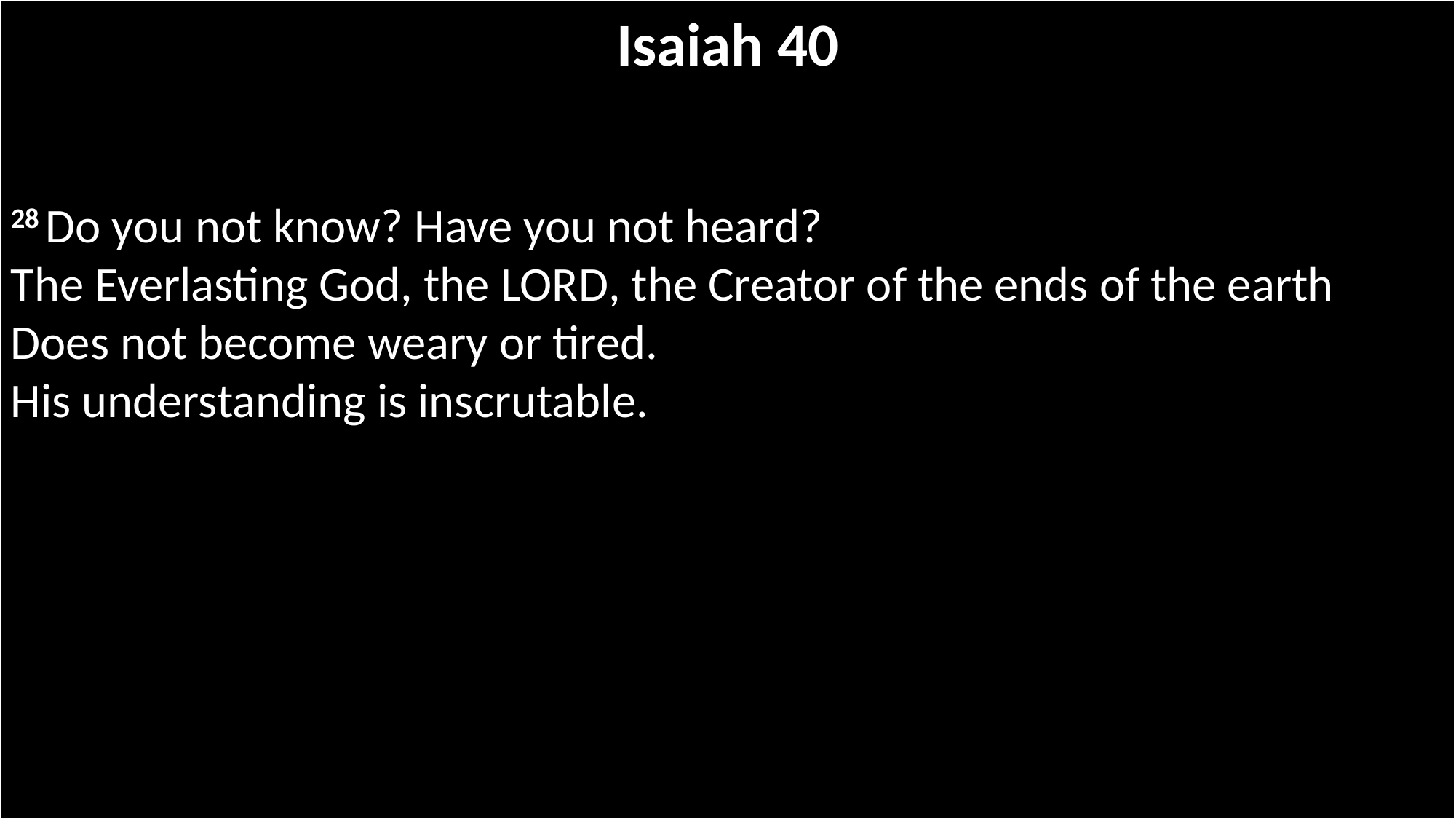

Isaiah 40

28 Do you not know? Have you not heard?
The Everlasting God, the Lord, the Creator of the ends of the earth
Does not become weary or tired.
His understanding is inscrutable.